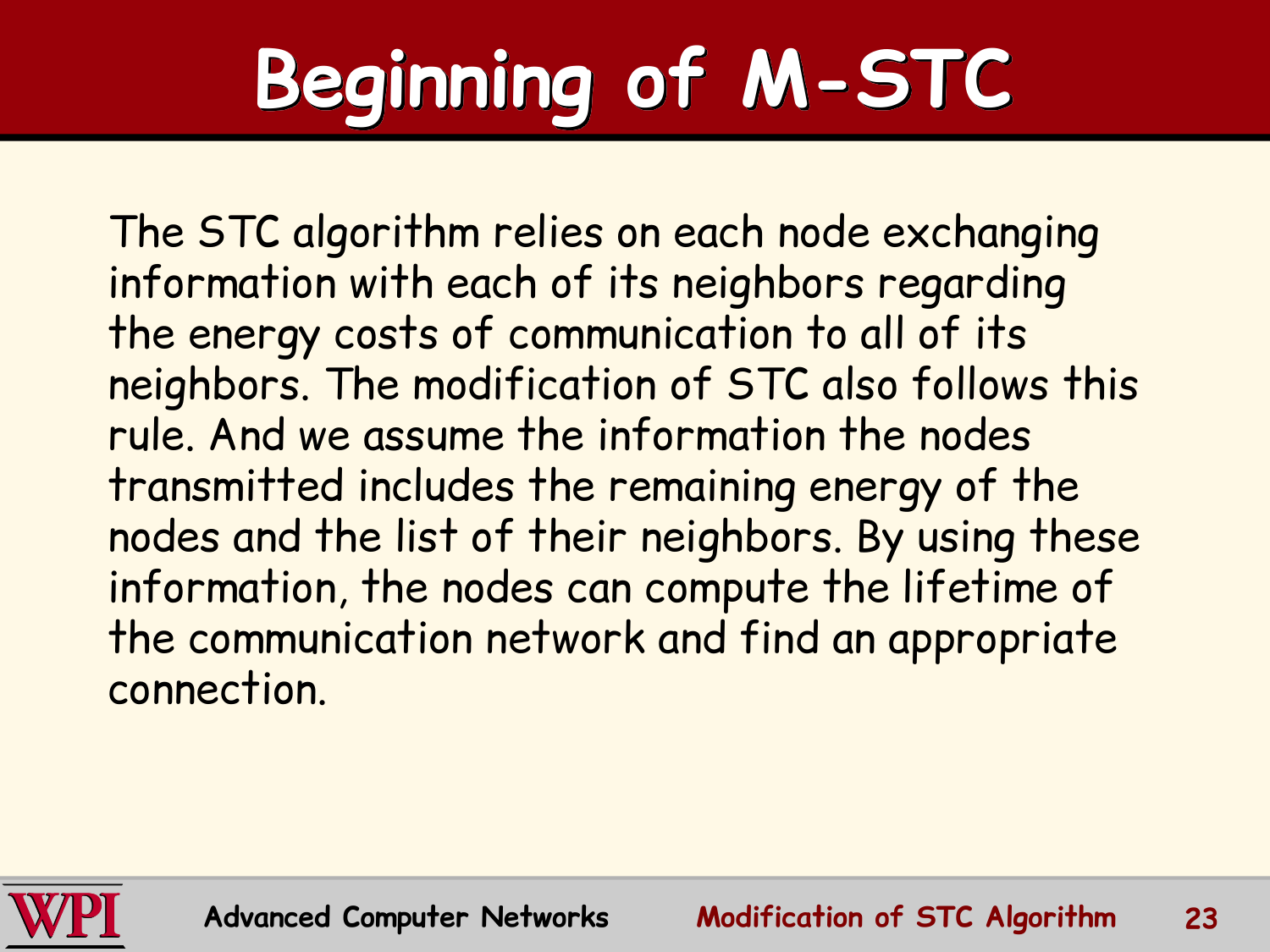

Beginning of M-STC
The STC algorithm relies on each node exchanging information with each of its neighbors regarding the energy costs of communication to all of its neighbors. The modification of STC also follows this rule. And we assume the information the nodes transmitted includes the remaining energy of the nodes and the list of their neighbors. By using these information, the nodes can compute the lifetime of the communication network and find an appropriate connection.

Advanced Computer Networks       Modification of STC Algorithm
23